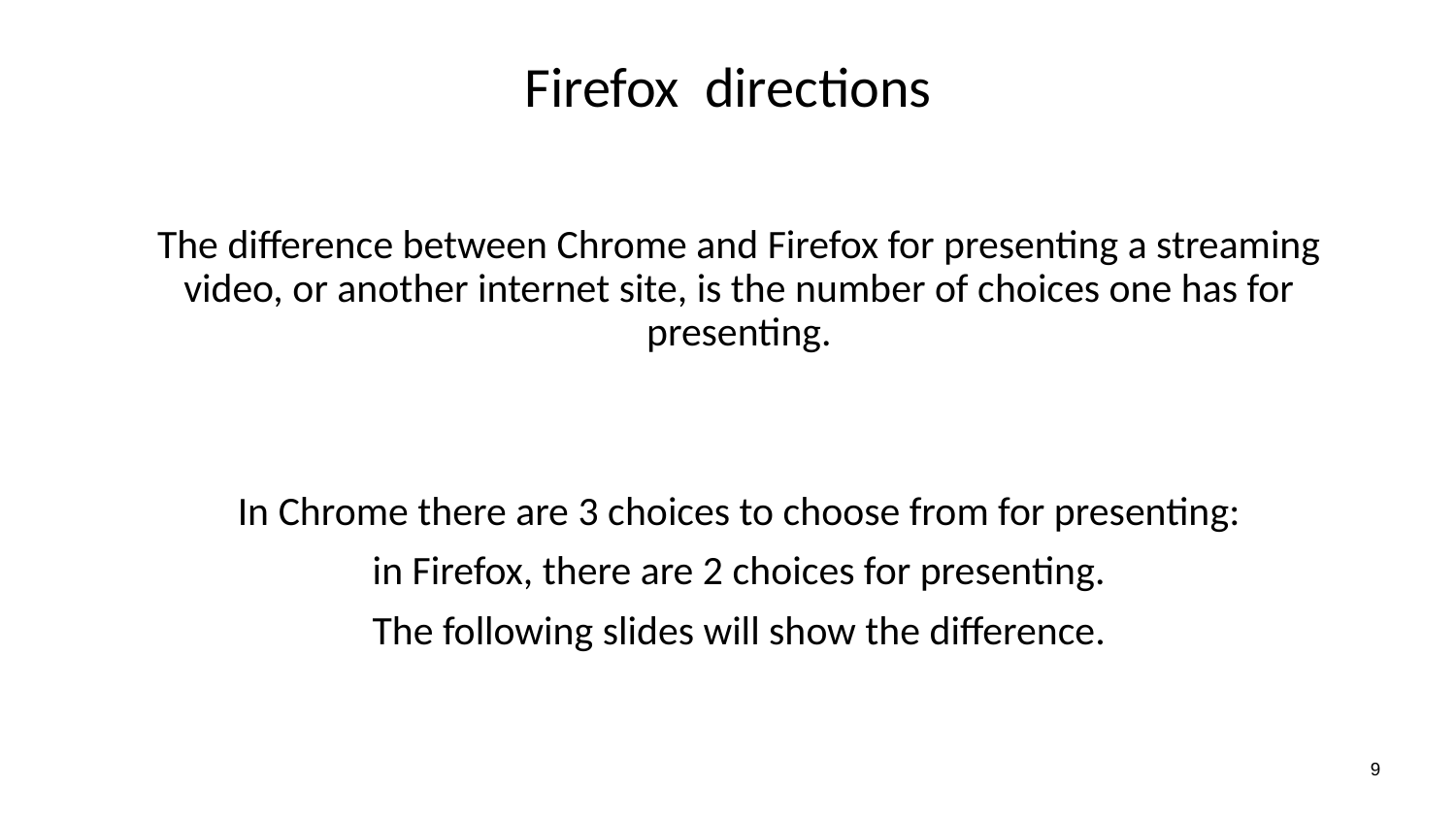

# Firefox  directions
The difference between Chrome and Firefox for presenting a streaming video, or another internet site, is the number of choices one has for presenting.

In Chrome there are 3 choices to choose from for presenting:
in Firefox, there are 2 choices for presenting.
The following slides will show the difference.

9